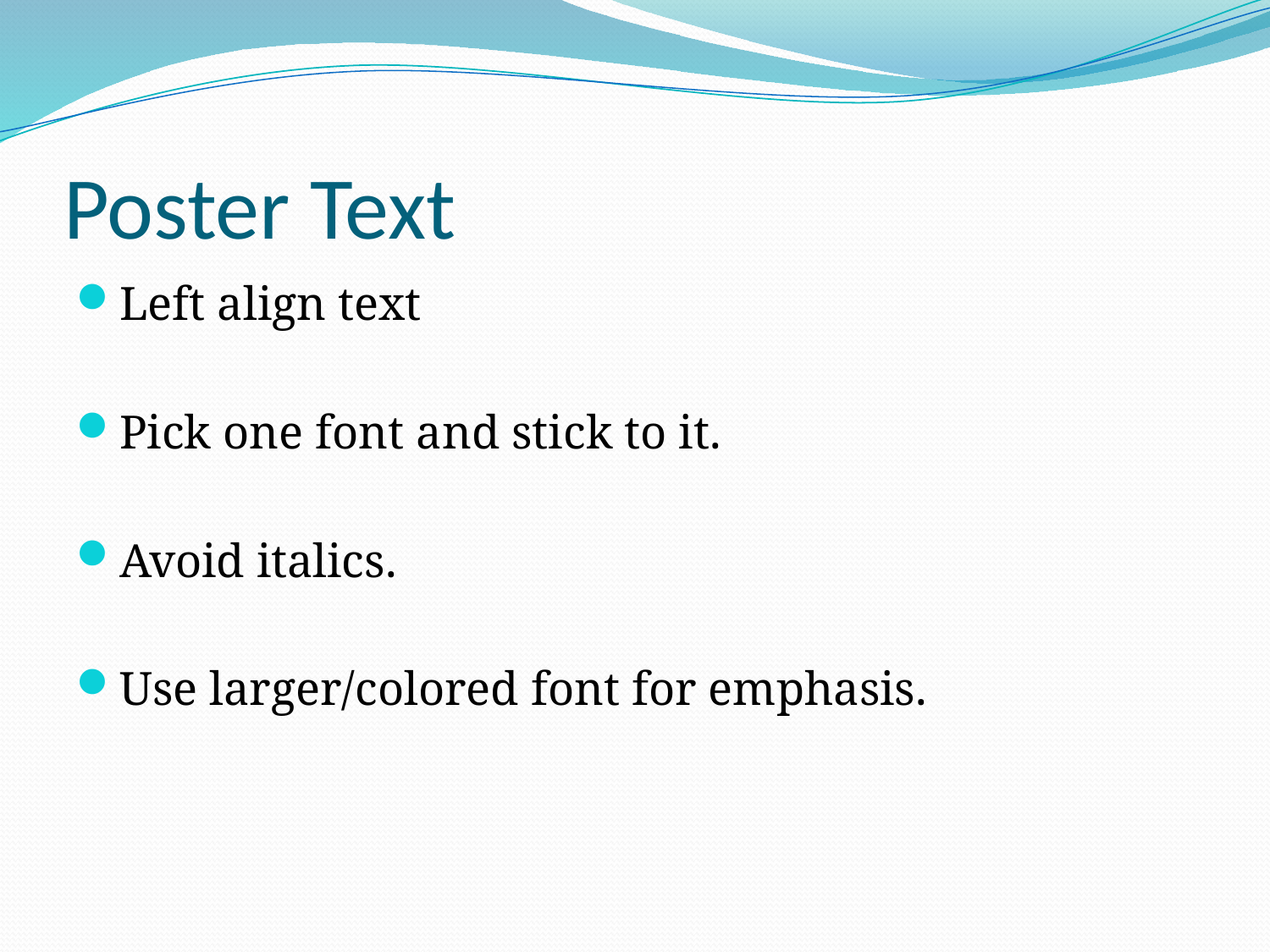

# Poster Text
Left align text

Pick one font and stick to it.

Avoid italics.

Use larger/colored font for emphasis.